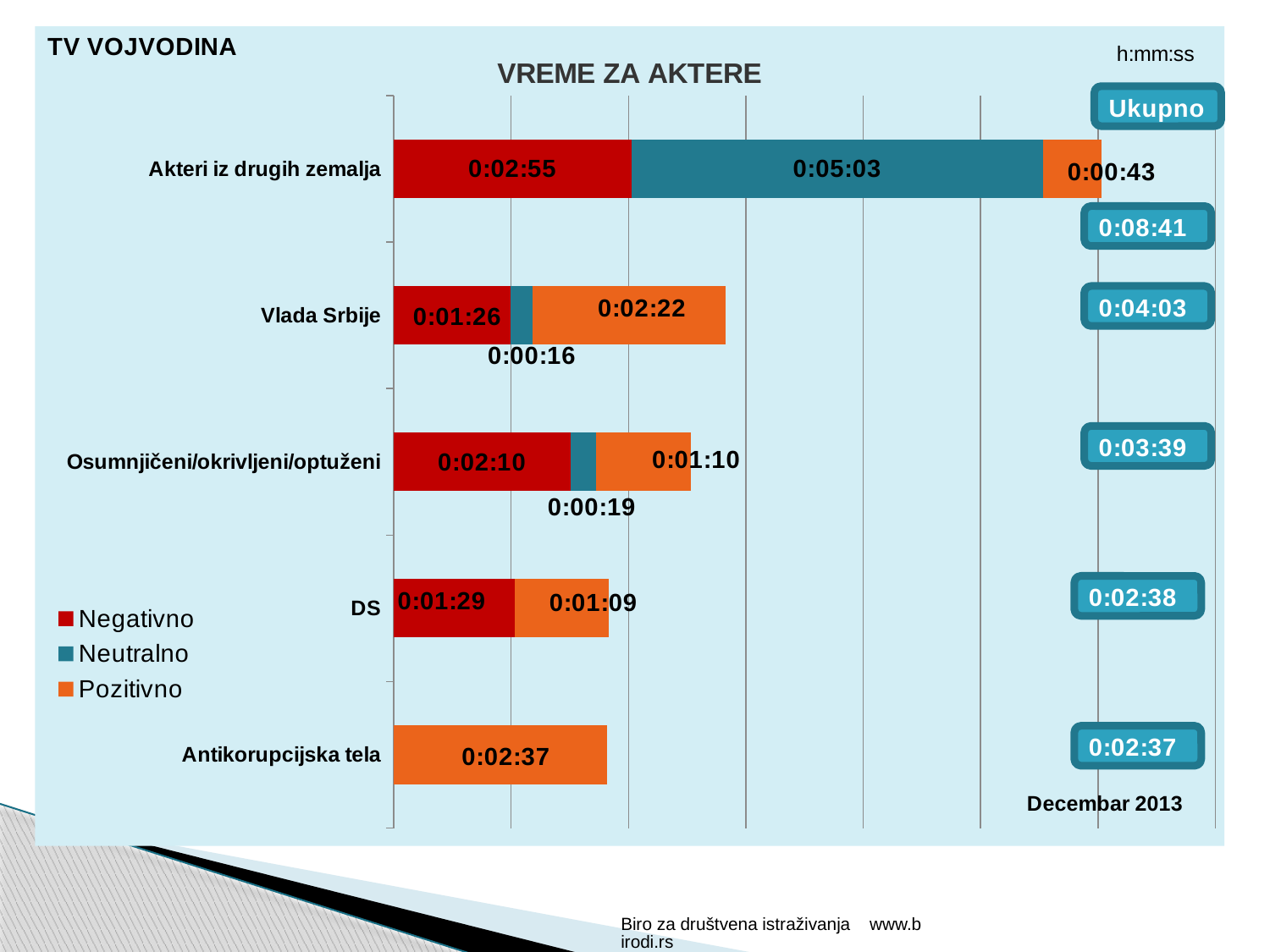

### Chart: VREME ZA AKTERE

| Category | Negativno | Neutralno  | Pozitivno |
|---|---|---|---|
| Akteri iz drugih zemalja | 0.002025462962962965 | 0.0035069444444444458 | 0.0004976851851851855 |
| Vlada Srbije | 0.000995370370370371 | 0.00018518518518518537 | 0.0016435185185185196 |
| Osumnjičeni/okrivljeni/optuženi | 0.00150462962962963 | 0.00021990740740740754 | 0.0008101851851851852 |
| DS | 0.0010300925925925926 | None | 0.0007986111111111119 |
| Antikorupcijska tela | None | None | 0.0018171296296296301 |
Biro za društvena istraživanja    www.birodi.rs